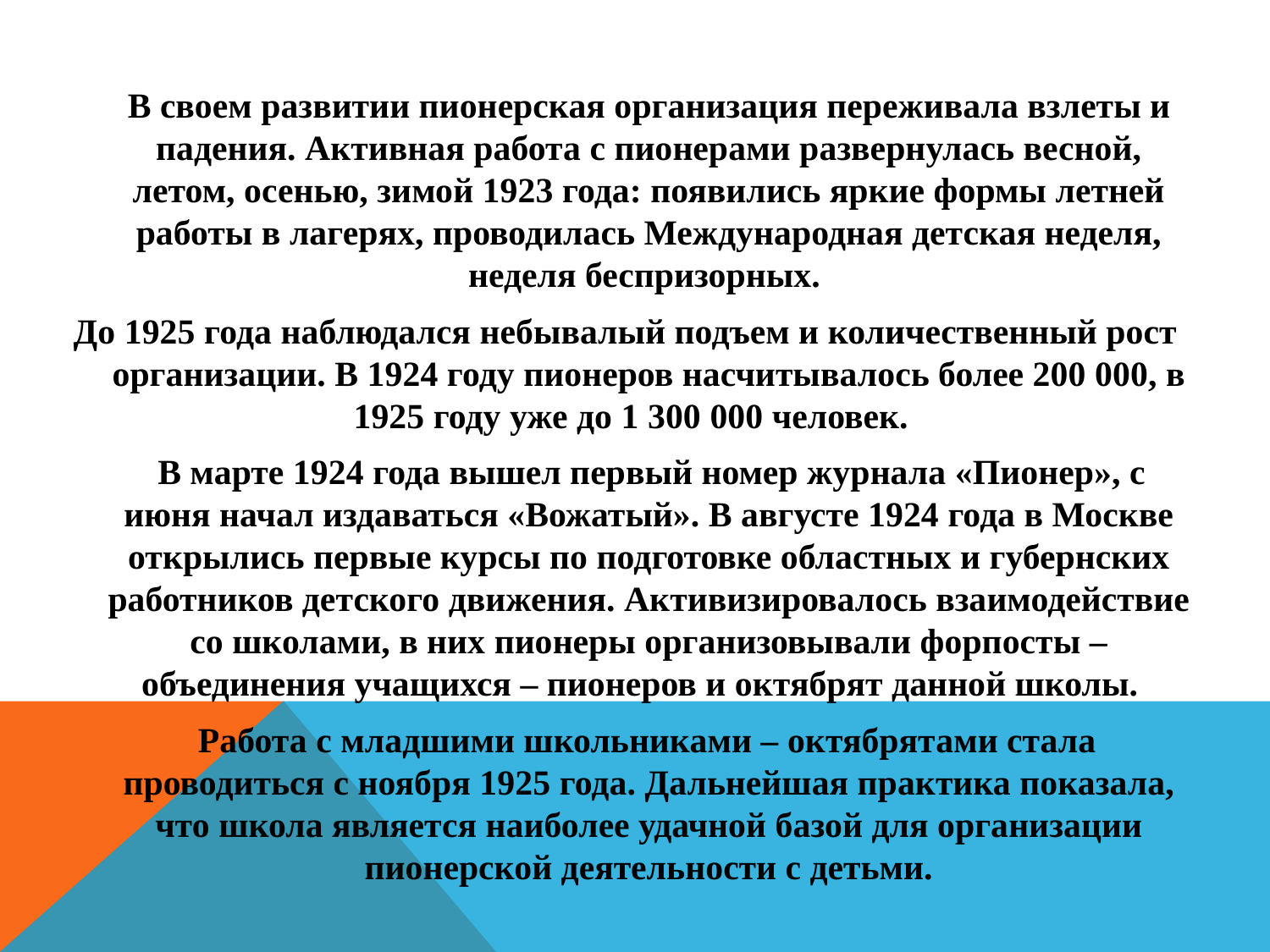

В своем развитии пионерская организация переживала взлеты и падения. Активная работа с пионерами развернулась весной, летом, осенью, зимой 1923 года: появились яркие формы летней работы в лагерях, проводилась Международная детская неделя, неделя беспризорных.
До 1925 года наблюдался небывалый подъем и количественный рост организации. В 1924 году пионеров насчитывалось более 200 000, в 1925 году уже до 1 300 000 человек.
      В марте 1924 года вышел первый номер журнала «Пионер», с июня начал издаваться «Вожатый». В августе 1924 года в Москве открылись первые курсы по подготовке областных и губернских работников детского движения. Активизировалось взаимодействие со школами, в них пионеры организовывали форпосты – объединения учащихся – пионеров и октябрят данной школы.
     Работа с младшими школьниками – октябрятами стала проводиться с ноября 1925 года. Дальнейшая практика показала, что школа является наиболее удачной базой для организации пионерской деятельности с детьми.